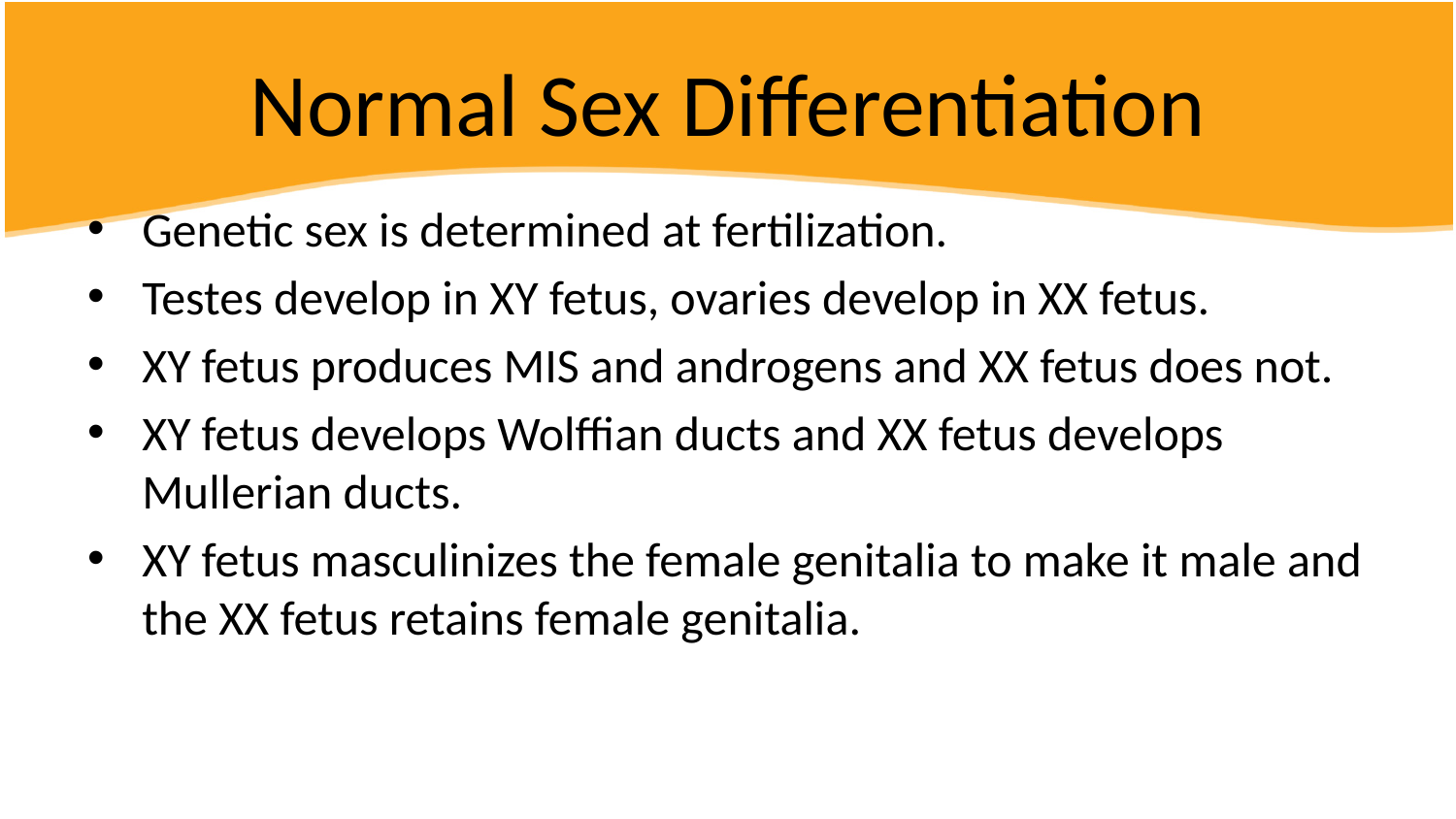

# Normal Sex Differentiation
Genetic sex is determined at fertilization.
Testes develop in XY fetus, ovaries develop in XX fetus.
XY fetus produces MIS and androgens and XX fetus does not.
XY fetus develops Wolffian ducts and XX fetus develops Mullerian ducts.
XY fetus masculinizes the female genitalia to make it male and the XX fetus retains female genitalia.